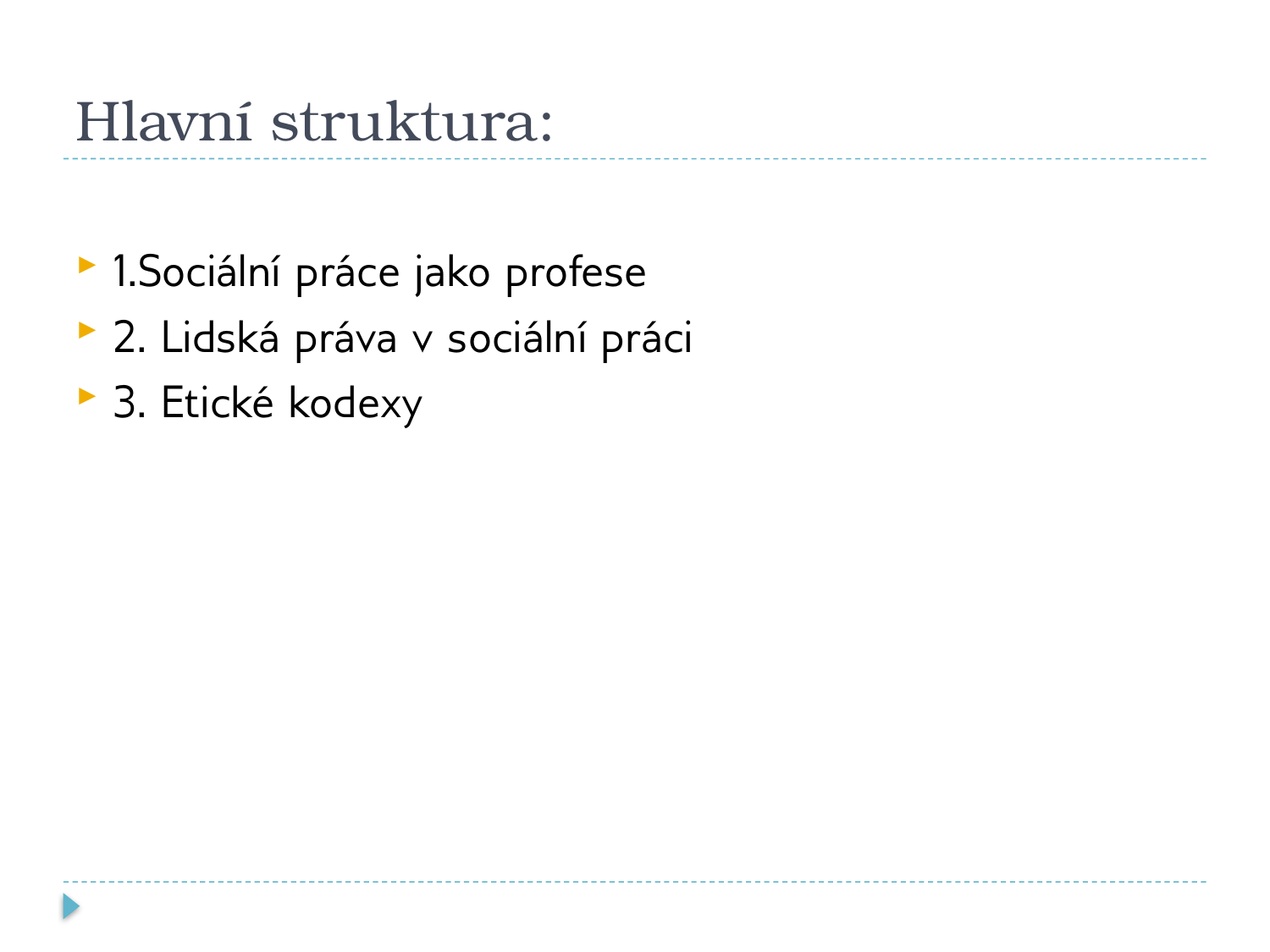

# Hlavní struktura:

1.Sociální práce jako profese
2. Lidská práva v sociální práci
3. Etické kodexy